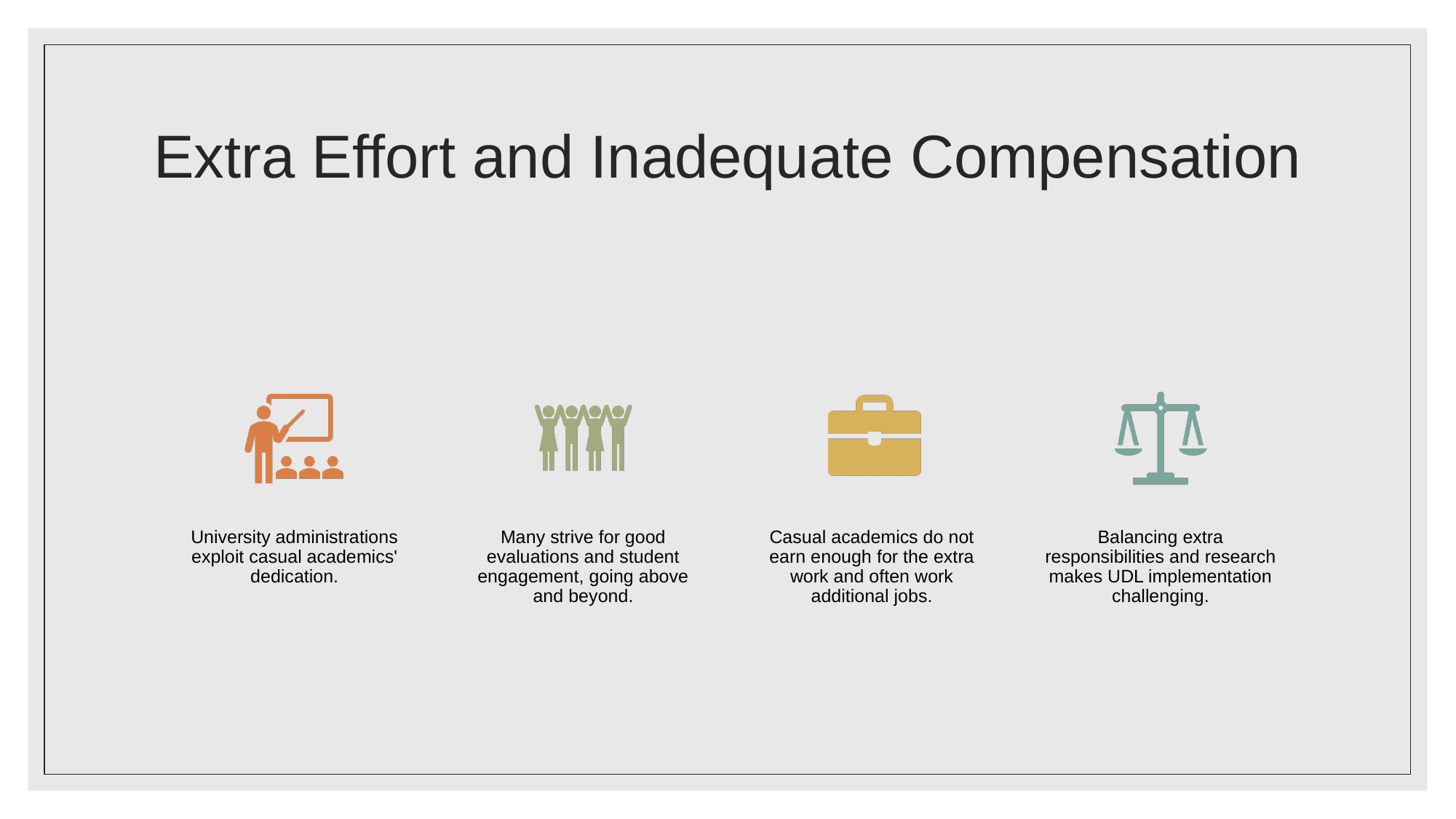

# Extra Effort and Inadequate Compensation
University administrations exploit casual academics' dedication.
Many strive for good evaluations and student engagement, going above and beyond.
Casual academics do not earn enough for the extra work and often work additional jobs.
Balancing extra responsibilities and research makes UDL implementation challenging.